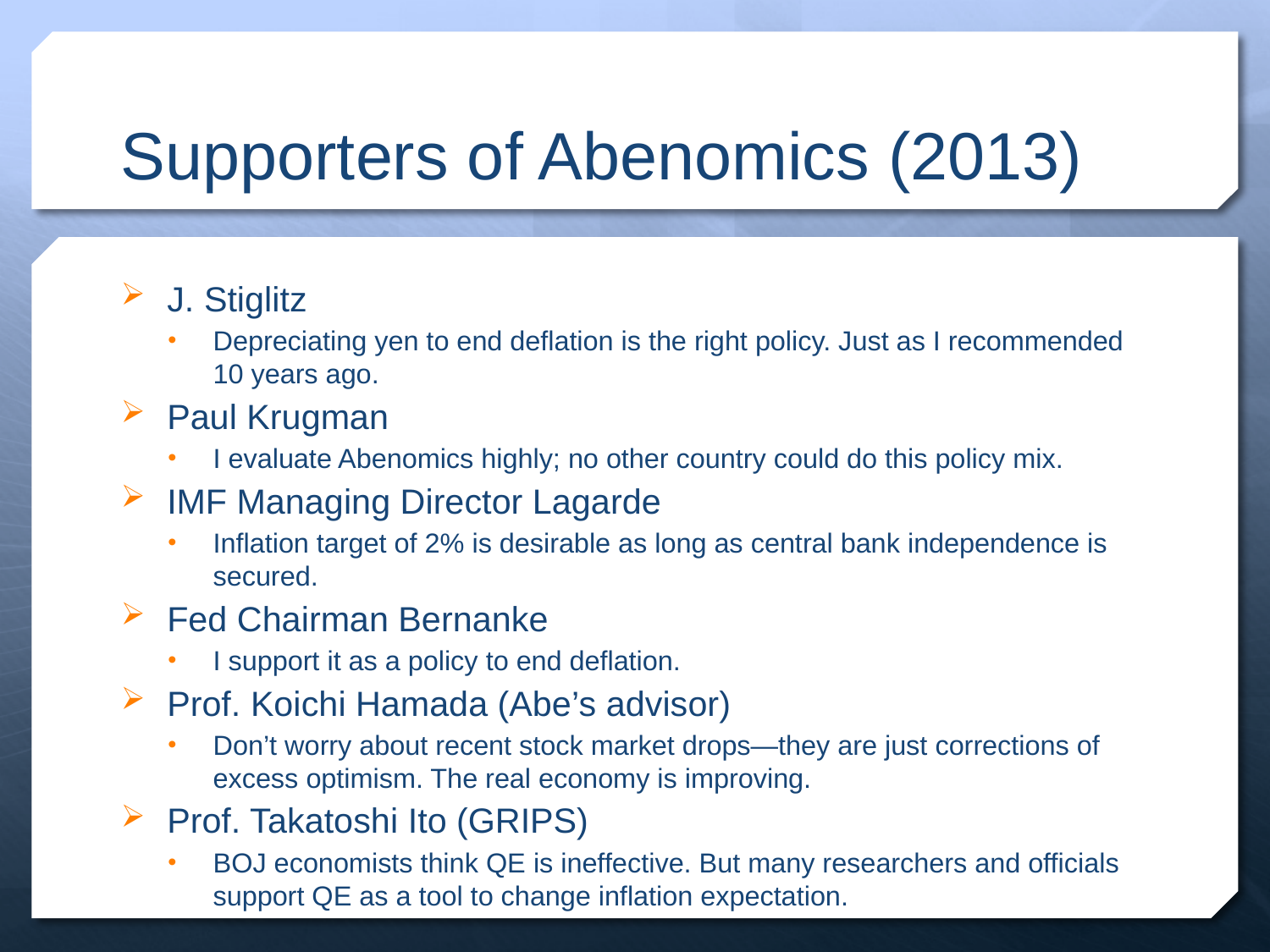

# Supporters of Abenomics (2013)
J. Stiglitz
Depreciating yen to end deflation is the right policy. Just as I recommended 10 years ago.
Paul Krugman
I evaluate Abenomics highly; no other country could do this policy mix.
IMF Managing Director Lagarde
Inflation target of 2% is desirable as long as central bank independence is secured.
Fed Chairman Bernanke
I support it as a policy to end deflation.
Prof. Koichi Hamada (Abe’s advisor)
Don’t worry about recent stock market drops—they are just corrections of excess optimism. The real economy is improving.
Prof. Takatoshi Ito (GRIPS)
BOJ economists think QE is ineffective. But many researchers and officials support QE as a tool to change inflation expectation.